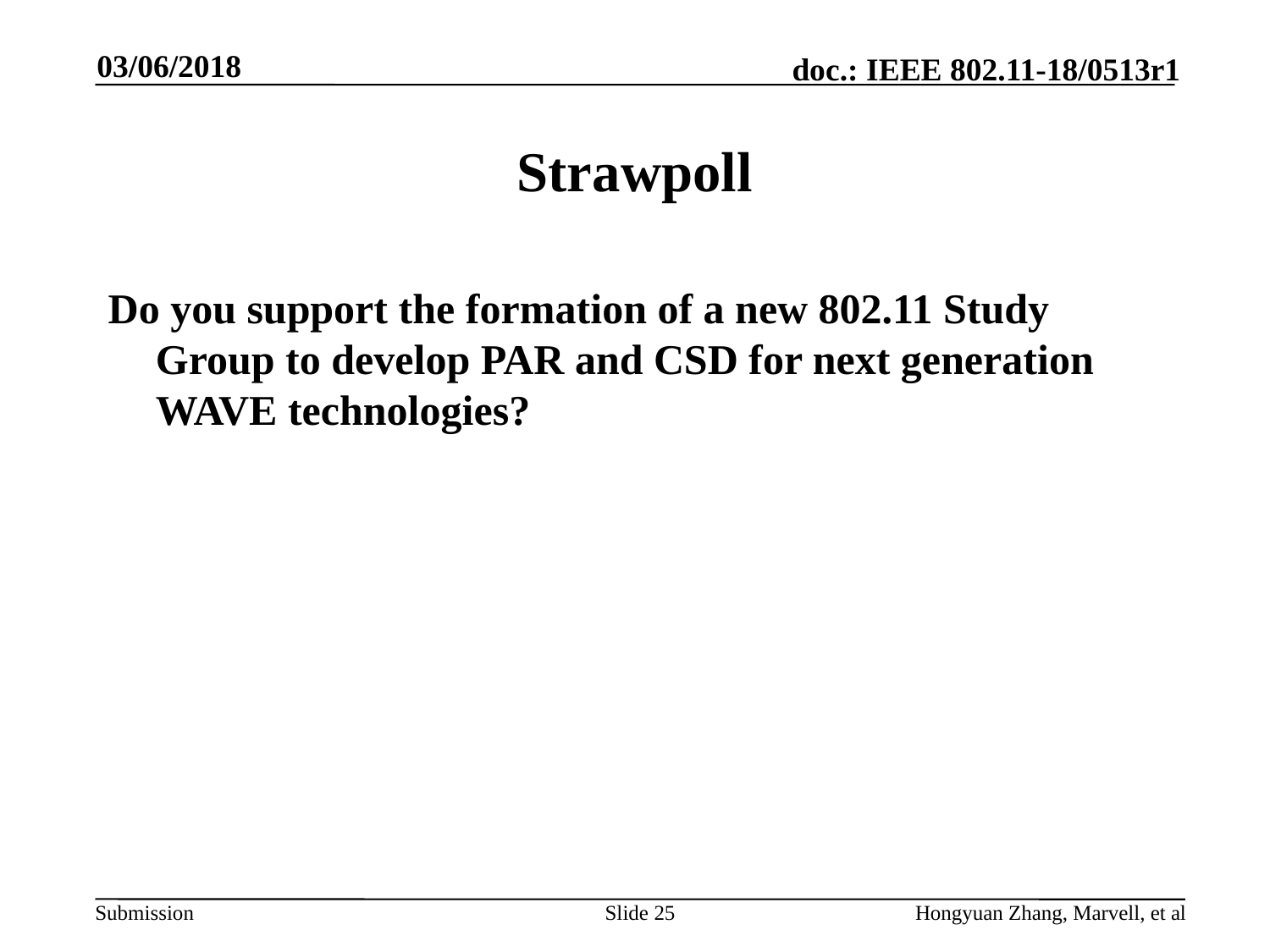

03/06/2018
# Strawpoll
Do you support the formation of a new 802.11 Study Group to develop PAR and CSD for next generation WAVE technologies?
Slide 25
Hongyuan Zhang, Marvell, et al